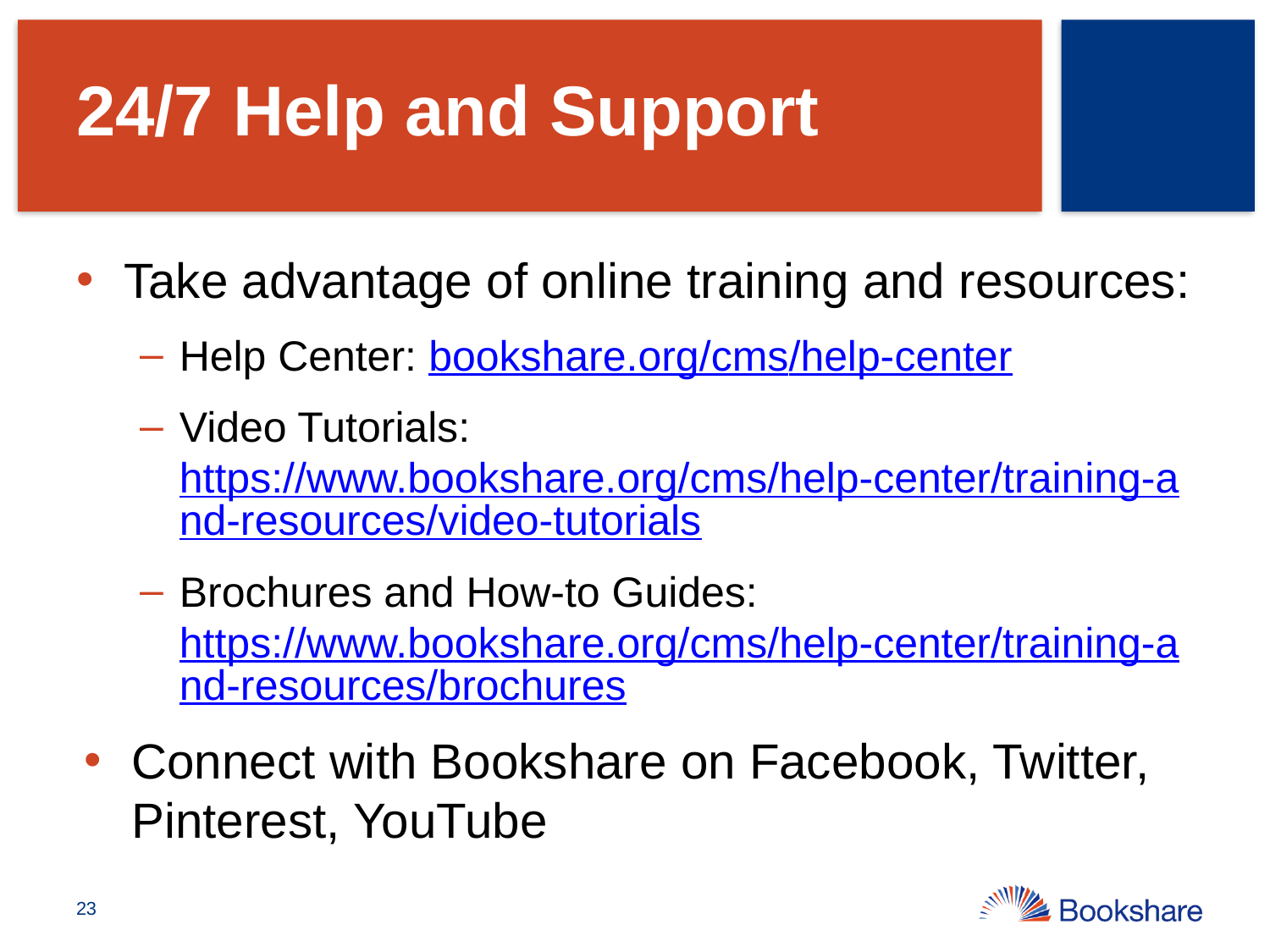

# 24/7 Help and Support
Take advantage of online training and resources:
Help Center: bookshare.org/cms/help-center
Video Tutorials: https://www.bookshare.org/cms/help-center/training-and-resources/video-tutorials
Brochures and How-to Guides: https://www.bookshare.org/cms/help-center/training-and-resources/brochures
Connect with Bookshare on Facebook, Twitter, Pinterest, YouTube

23